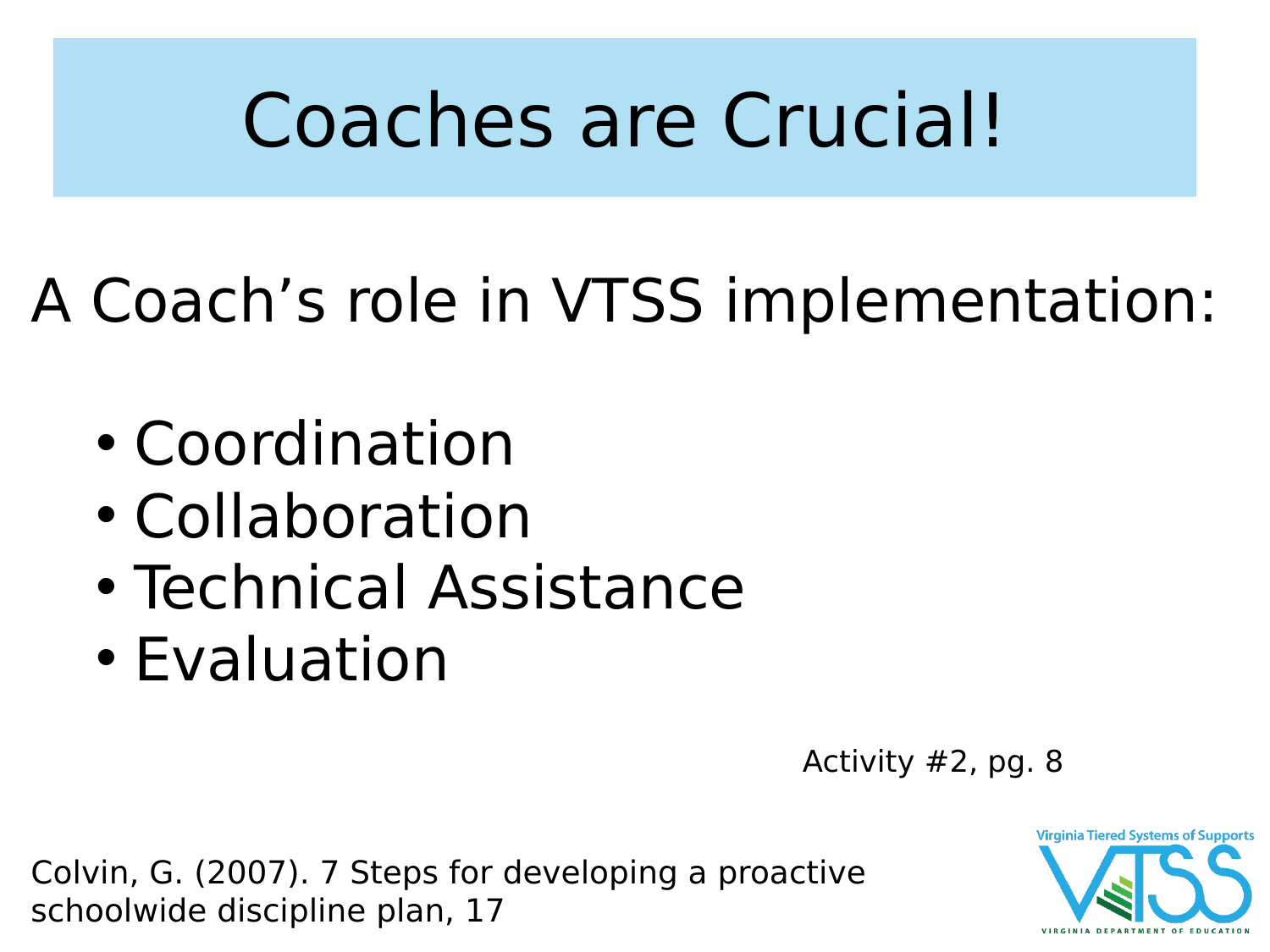

# Coaches are Crucial!
A Coach’s role in VTSS implementation:

Coordination
Collaboration
Technical Assistance
Evaluation
Activity #2, pg. 8
Colvin, G. (2007). 7 Steps for developing a proactive schoolwide discipline plan, 17